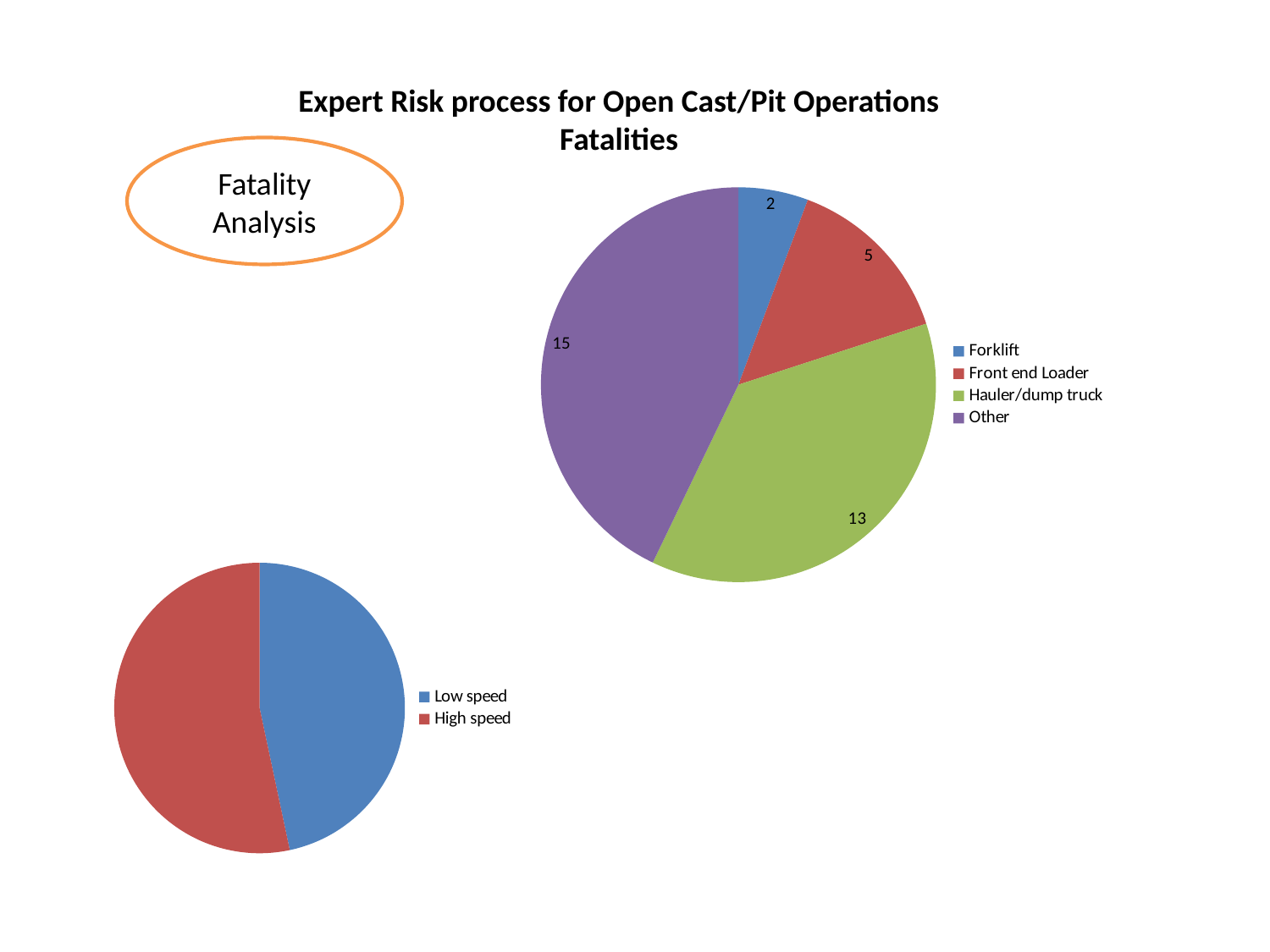

Expert Risk process for Open Cast/Pit Operations
Fatalities
Fatality Analysis

### Chart

| Category |  |
|---|---|
| Forklift | 2.0 |
| Front end Loader | 5.0 |
| Hauler/dump truck | 13.0 |
| Other | 15.0 |

### Chart

| Category |  |  |
|---|---|---|
| Low speed | 14.0 | 14.0 |
| High speed | 16.0 | 16.0 |